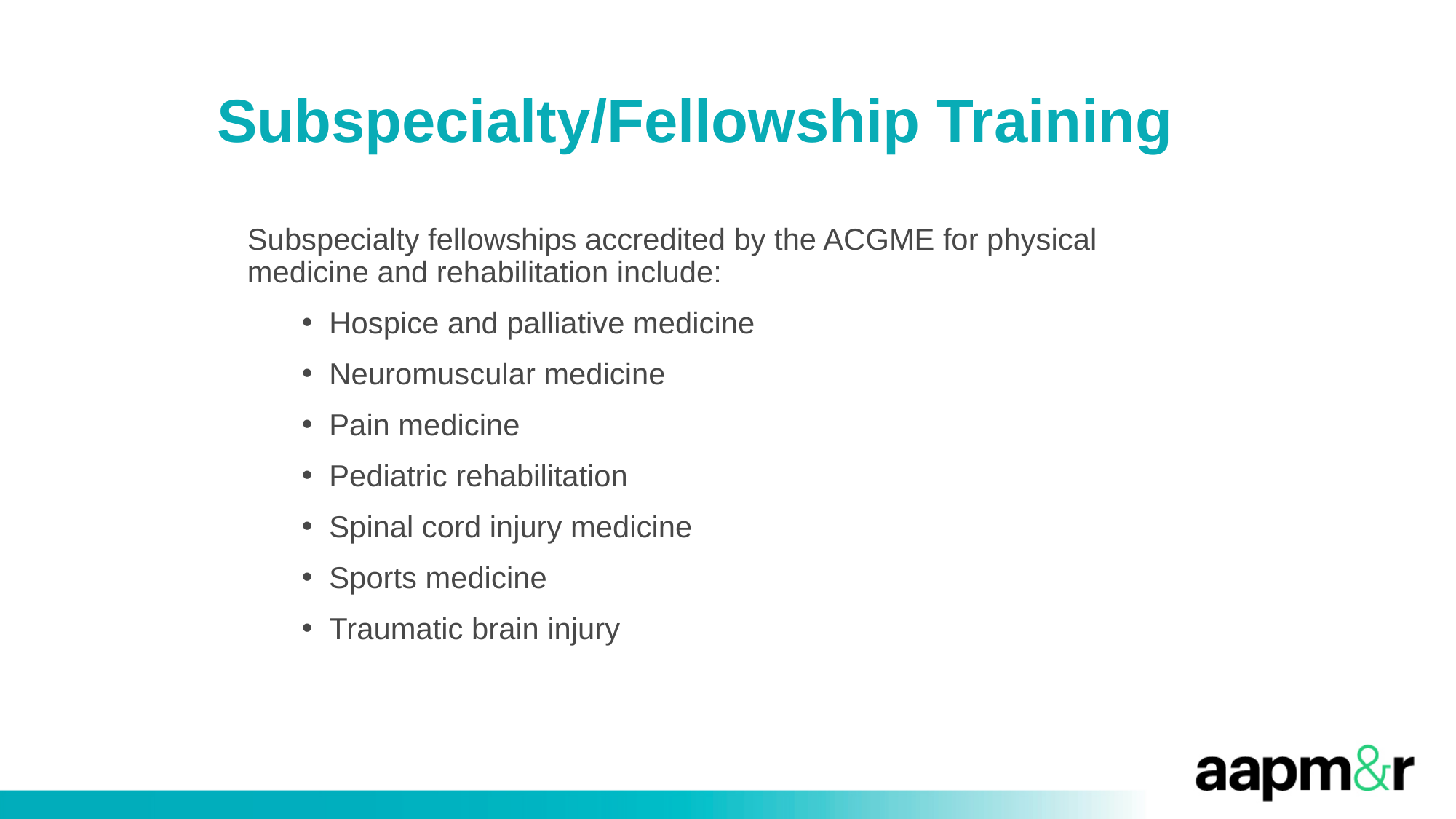

Subspecialty/Fellowship Training
Subspecialty fellowships accredited by the ACGME for physical medicine and rehabilitation include:
Hospice and palliative medicine
Neuromuscular medicine
Pain medicine
Pediatric rehabilitation
Spinal cord injury medicine
Sports medicine
Traumatic brain injury